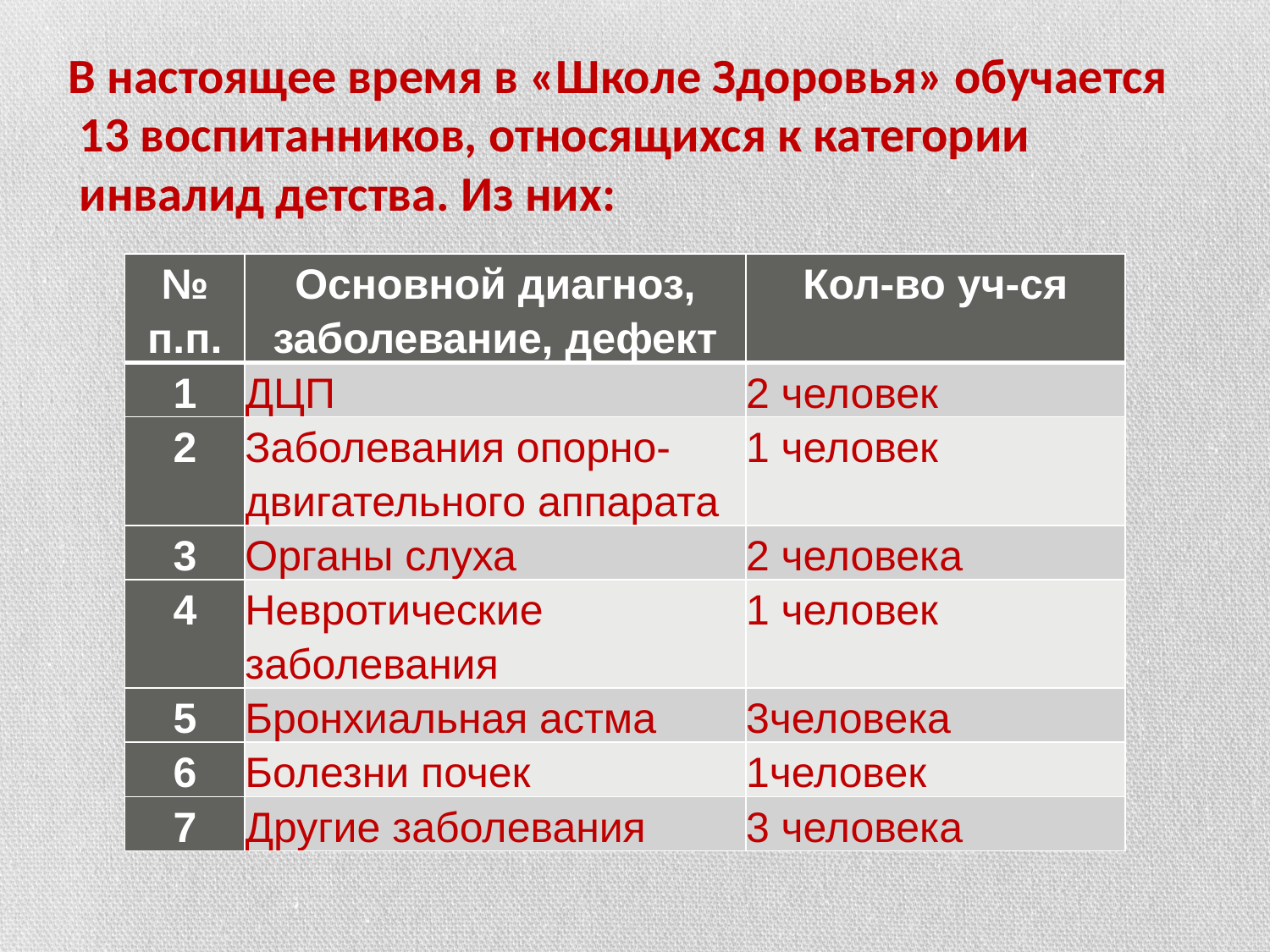

В настоящее время в «Школе Здоровья» обучается
 13 воспитанников, относящихся к категории
 инвалид детства. Из них:

| № п.п. | Основной диагноз, заболевание, дефект | Кол-во уч-ся |
| --- | --- | --- |
| 1 | ДЦП | 2 человек |
| 2 | Заболевания опорно-двигательного аппарата | 1 человек |
| 3 | Органы слуха | 2 человека |
| 4 | Невротические заболевания | 1 человек |
| 5 | Бронхиальная астма | 3человека |
| 6 | Болезни почек | 1человек |
| 7 | Другие заболевания | 3 человека |